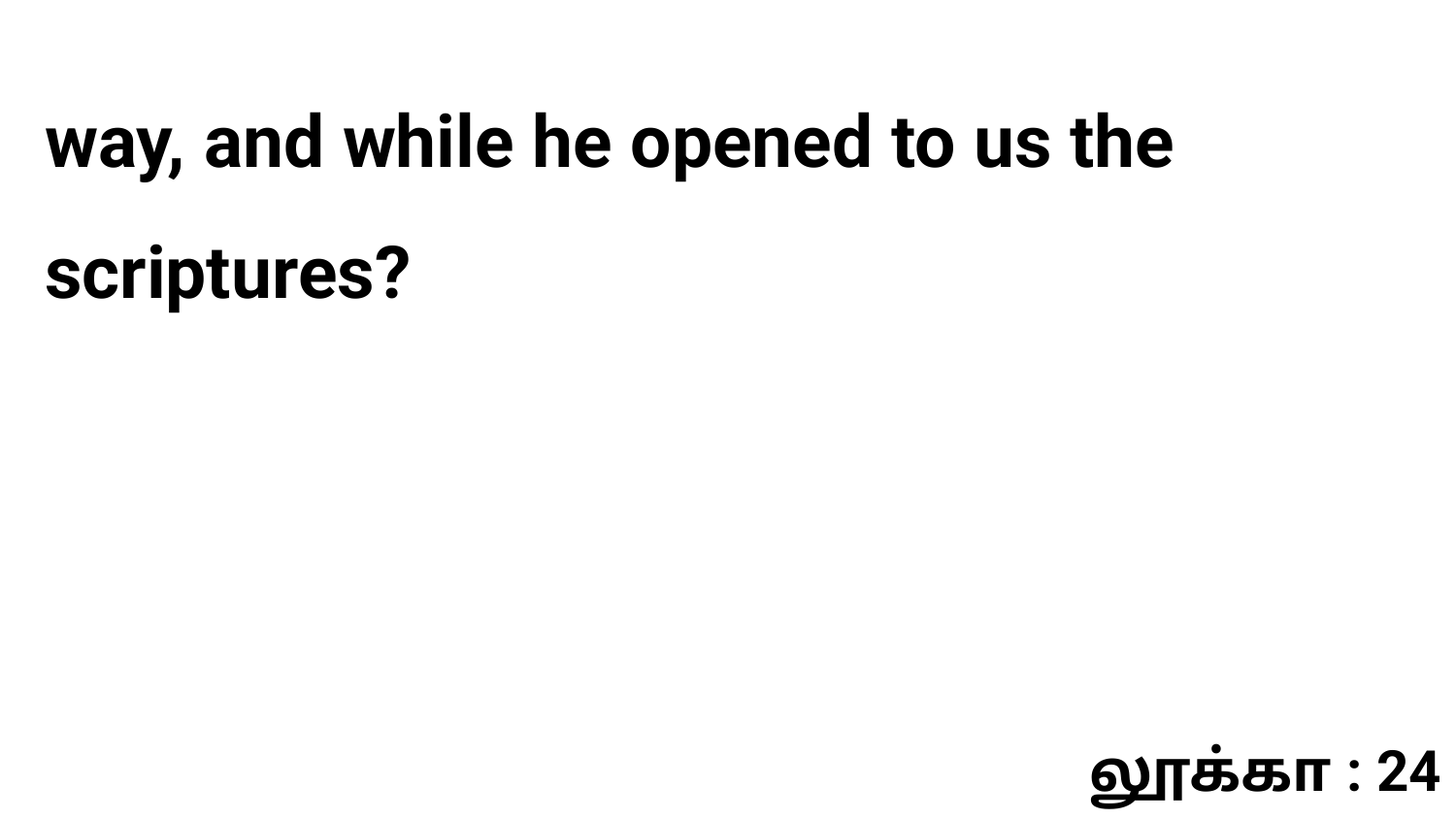

way, and while he opened to us the scriptures?
லூக்கா : 24